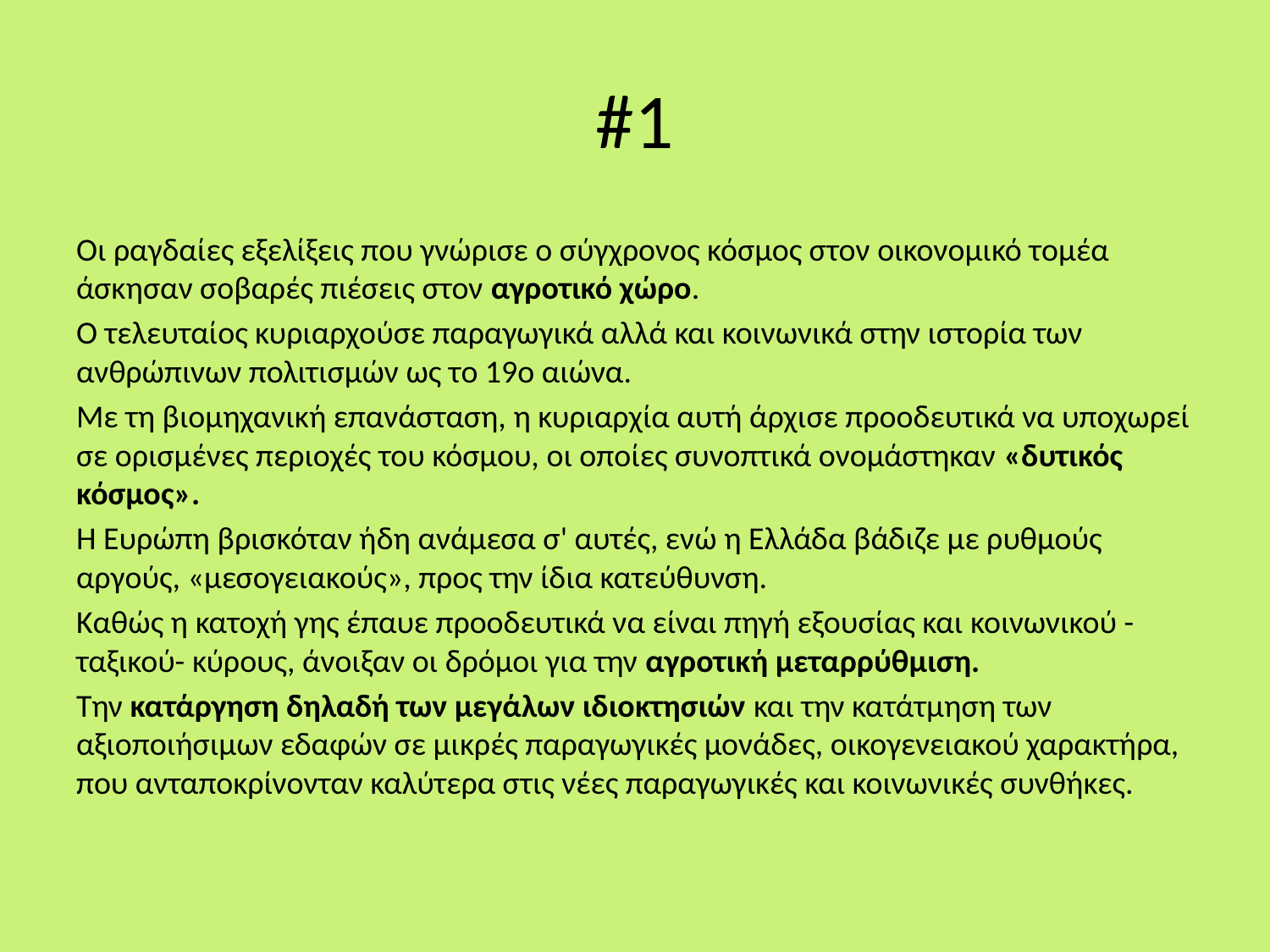

# #1
Οι ραγδαίες εξελίξεις που γνώρισε ο σύγχρονος κόσμος στον οικονομικό τομέα άσκησαν σοβαρές πιέσεις στον αγροτικό χώρο.
Ο τελευταίος κυριαρχούσε παραγωγικά αλλά και κοινωνικά στην ιστορία των ανθρώπινων πολιτισμών ως το 19ο αιώνα.
Με τη βιομηχανική επανάσταση, η κυριαρχία αυτή άρχισε προοδευτικά να υποχωρεί σε ορισμένες περιοχές του κόσμου, οι οποίες συνοπτικά ονομάστηκαν «δυτικός κόσμος».
Η Ευρώπη βρισκόταν ήδη ανάμεσα σ' αυτές, ενώ η Ελλάδα βάδιζε με ρυθμούς αργούς, «μεσογειακούς», προς την ίδια κατεύθυνση.
Καθώς η κατοχή γης έπαυε προοδευτικά να είναι πηγή εξουσίας και κοινωνικού -ταξικού- κύρους, άνοιξαν οι δρόμοι για την αγροτική μεταρρύθμιση.
Την κατάργηση δηλαδή των μεγάλων ιδιοκτησιών και την κατάτμηση των αξιοποιήσιμων εδαφών σε μικρές παραγωγικές μονάδες, οικογενειακού χαρακτήρα, που ανταποκρίνονταν καλύτερα στις νέες παραγωγικές και κοινωνικές συνθήκες.